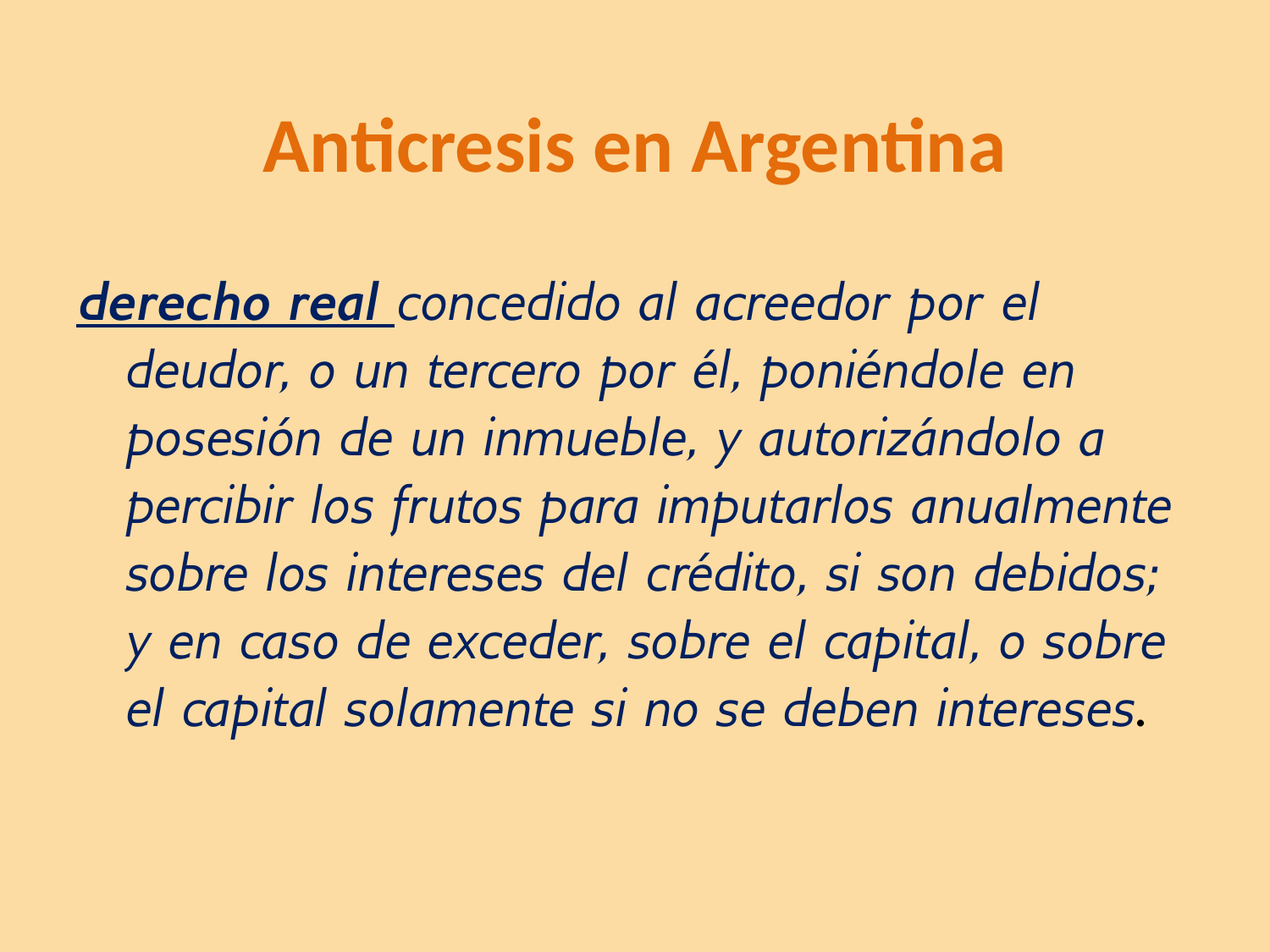

# Anticresis en Argentina
derecho real concedido al acreedor por el deudor, o un tercero por él, poniéndole en posesión de un inmueble, y autorizándolo a percibir los frutos para imputarlos anualmente sobre los intereses del crédito, si son debidos; y en caso de exceder, sobre el capital, o sobre el capital solamente si no se deben intereses.